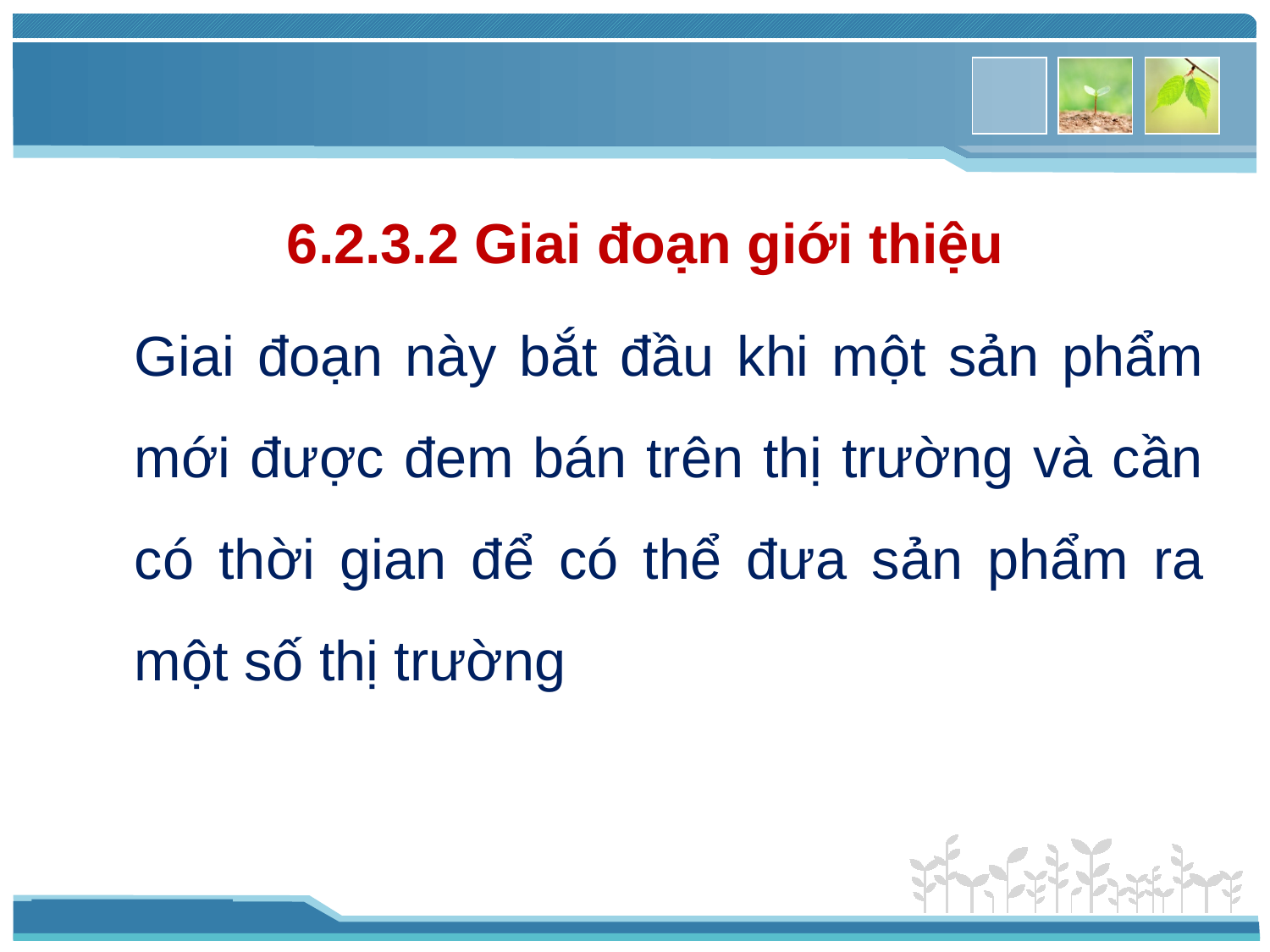

6.2.3.2 Giai đoạn giới thiệu
	Giai đoạn này bắt đầu khi một sản phẩm mới được đem bán trên thị trường và cần có thời gian để có thể đưa sản phẩm ra một số thị trường